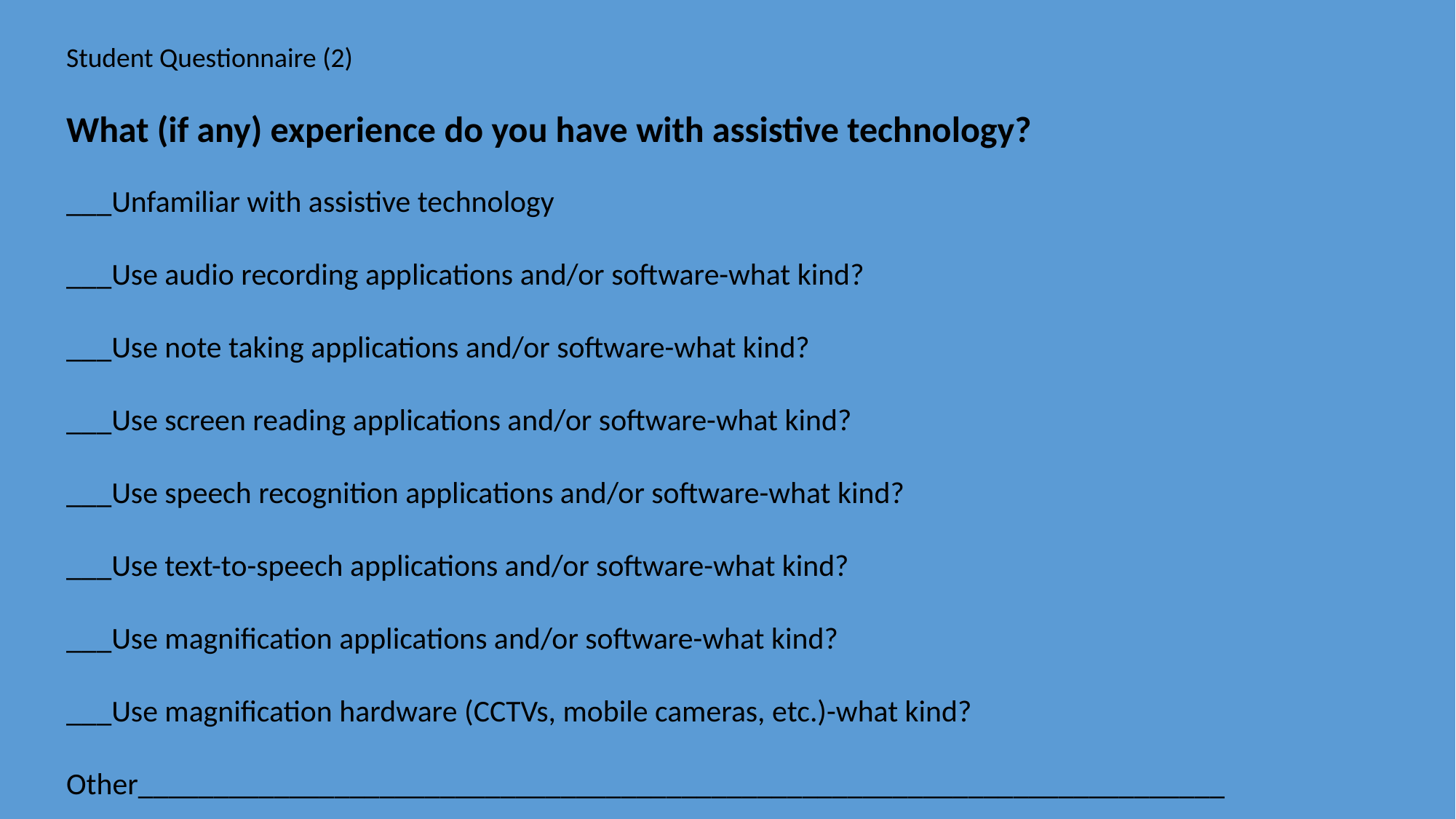

Student Questionnaire (2)

What (if any) experience do you have with assistive technology?

___Unfamiliar with assistive technology

___Use audio recording applications and/or software-what kind?

___Use note taking applications and/or software-what kind?

___Use screen reading applications and/or software-what kind?

___Use speech recognition applications and/or software-what kind?

___Use text-to-speech applications and/or software-what kind?

___Use magnification applications and/or software-what kind?

___Use magnification hardware (CCTVs, mobile cameras, etc.)-what kind?

Other________________________________________________________________________